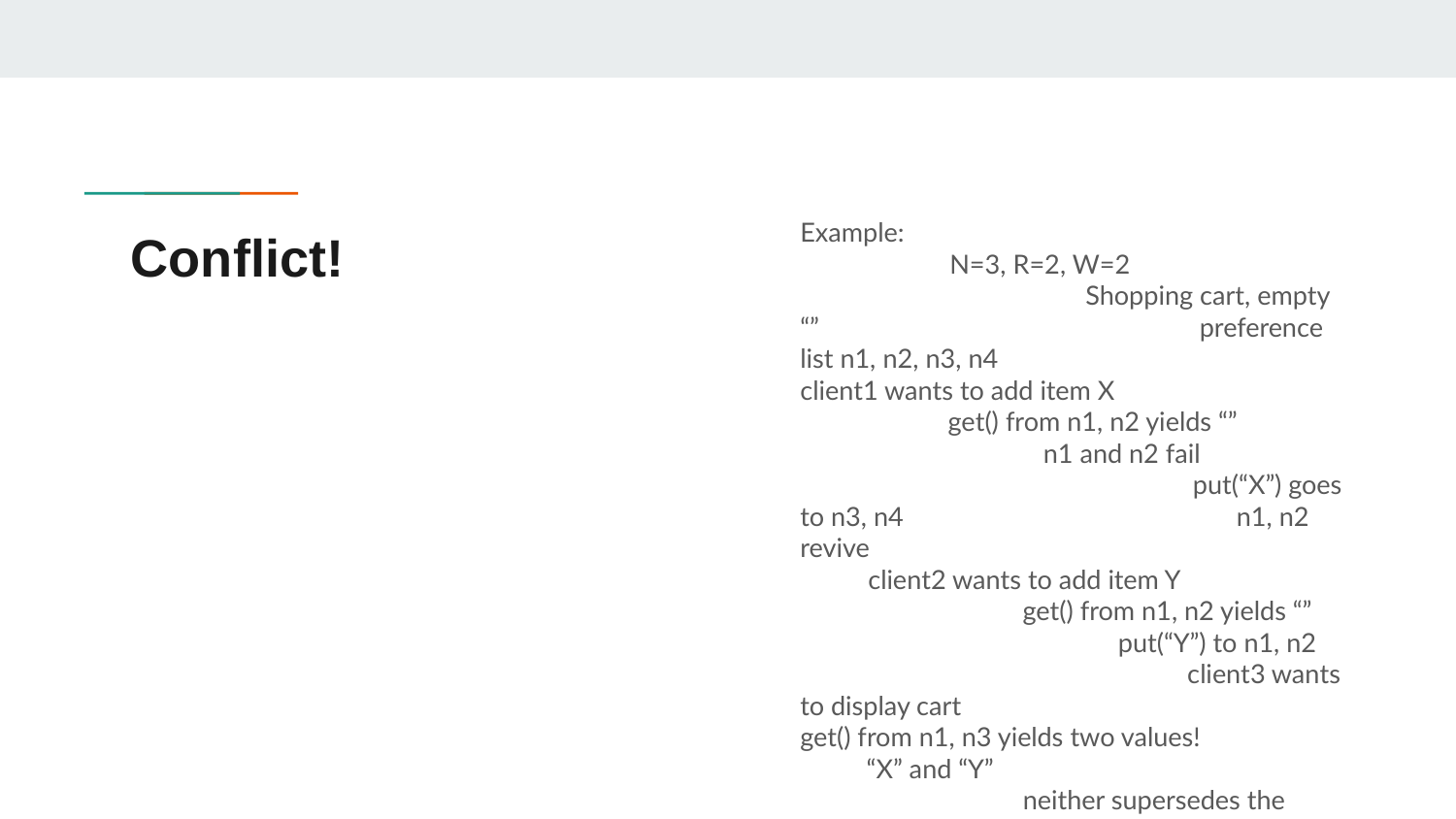

Example:                                                                                        N=3, R=2, W=2                                                                          Shopping cart, empty “”                                                        preference list n1, n2, n3, n4                                             client1 wants to add item X                                               _        get() from n1, n2 yields “”                                           _        n1 and n2 fail                                                                      _        put(“X”) goes to n3, n4                                                 n1, n2 revive                                                                                 client2 wants to add item Y                                                _        get() from n1, n2 yields “”                                           _        put(“Y”) to n1, n2                                                              client3 wants to display cart                                              _        get() from n1, n3 yields two values!                     _        “X” and “Y”                                                                           _        neither supersedes the other -- conflict!
# Conflict!